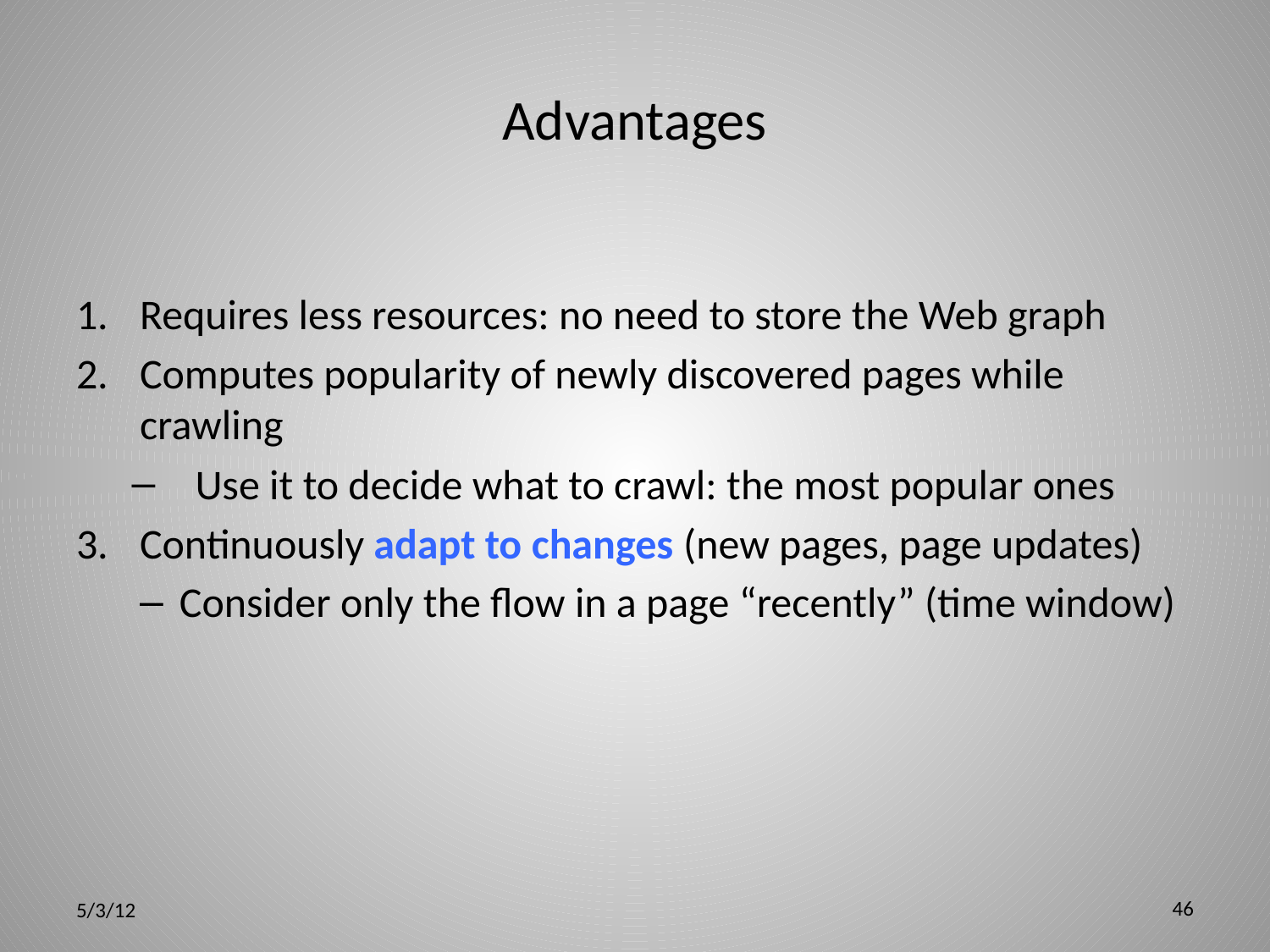

# Advantages

Requires less resources: no need to store the Web graph
Computes popularity of newly discovered pages while crawling
Use it to decide what to crawl: the most popular ones
Continuously adapt to changes (new pages, page updates)
Consider only the flow in a page “recently” (time window)
46
5/3/12